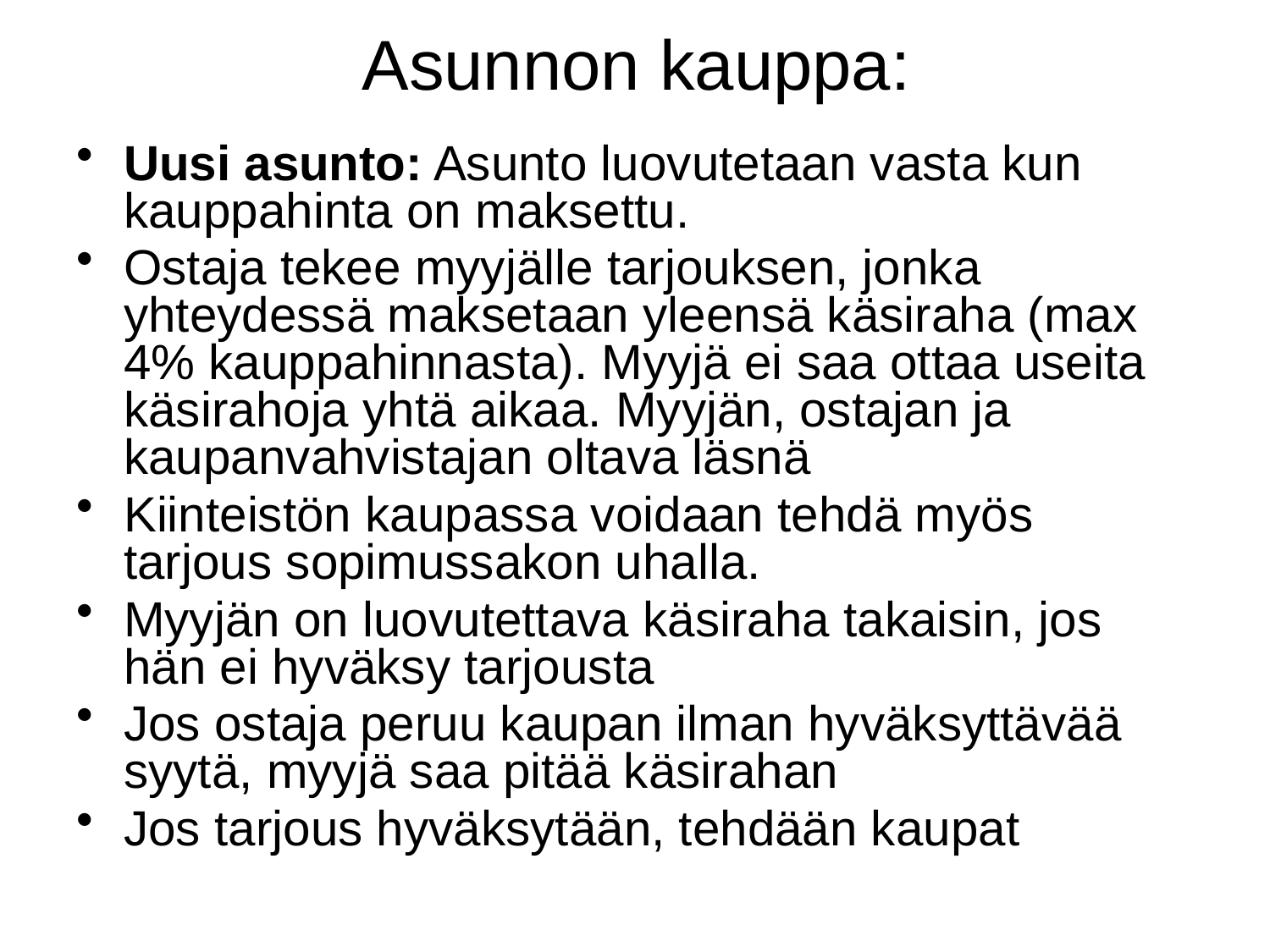

# Asunnon kauppa:
Uusi asunto: Asunto luovutetaan vasta kun kauppahinta on maksettu.
Ostaja tekee myyjälle tarjouksen, jonka yhteydessä maksetaan yleensä käsiraha (max 4% kauppahinnasta). Myyjä ei saa ottaa useita käsirahoja yhtä aikaa. Myyjän, ostajan ja kaupanvahvistajan oltava läsnä
Kiinteistön kaupassa voidaan tehdä myös tarjous sopimussakon uhalla.
Myyjän on luovutettava käsiraha takaisin, jos hän ei hyväksy tarjousta
Jos ostaja peruu kaupan ilman hyväksyttävää syytä, myyjä saa pitää käsirahan
Jos tarjous hyväksytään, tehdään kaupat